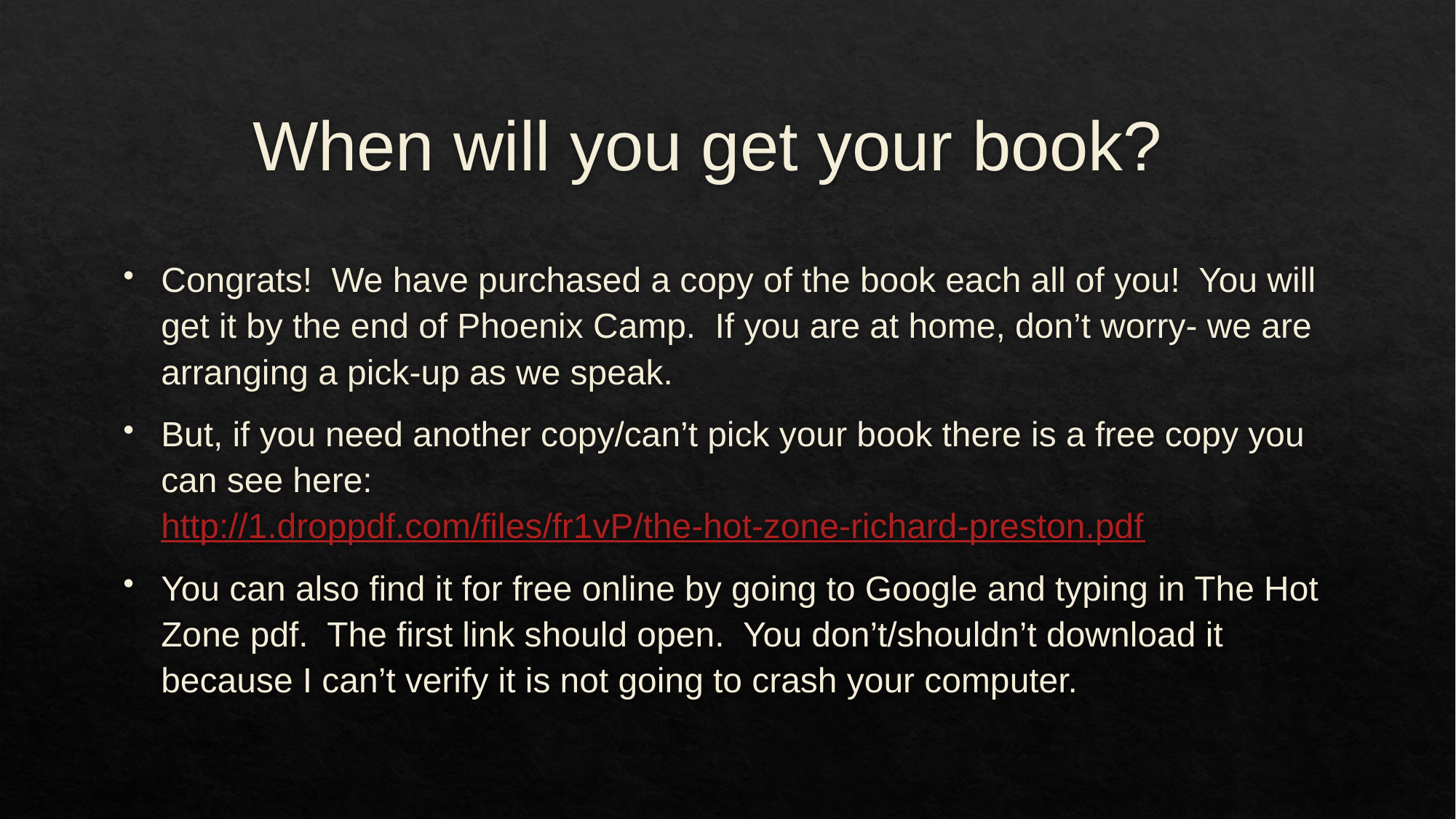

# When will you get your book?
Congrats!  We have purchased a copy of the book each all of you!  You will get it by the end of Phoenix Camp.  If you are at home, don’t worry- we are arranging a pick-up as we speak.
But, if you need another copy/can’t pick your book there is a free copy you can see here: http://1.droppdf.com/files/fr1vP/the-hot-zone-richard-preston.pdf
You can also find it for free online by going to Google and typing in The Hot Zone pdf.  The first link should open.  You don’t/shouldn’t download it because I can’t verify it is not going to crash your computer.